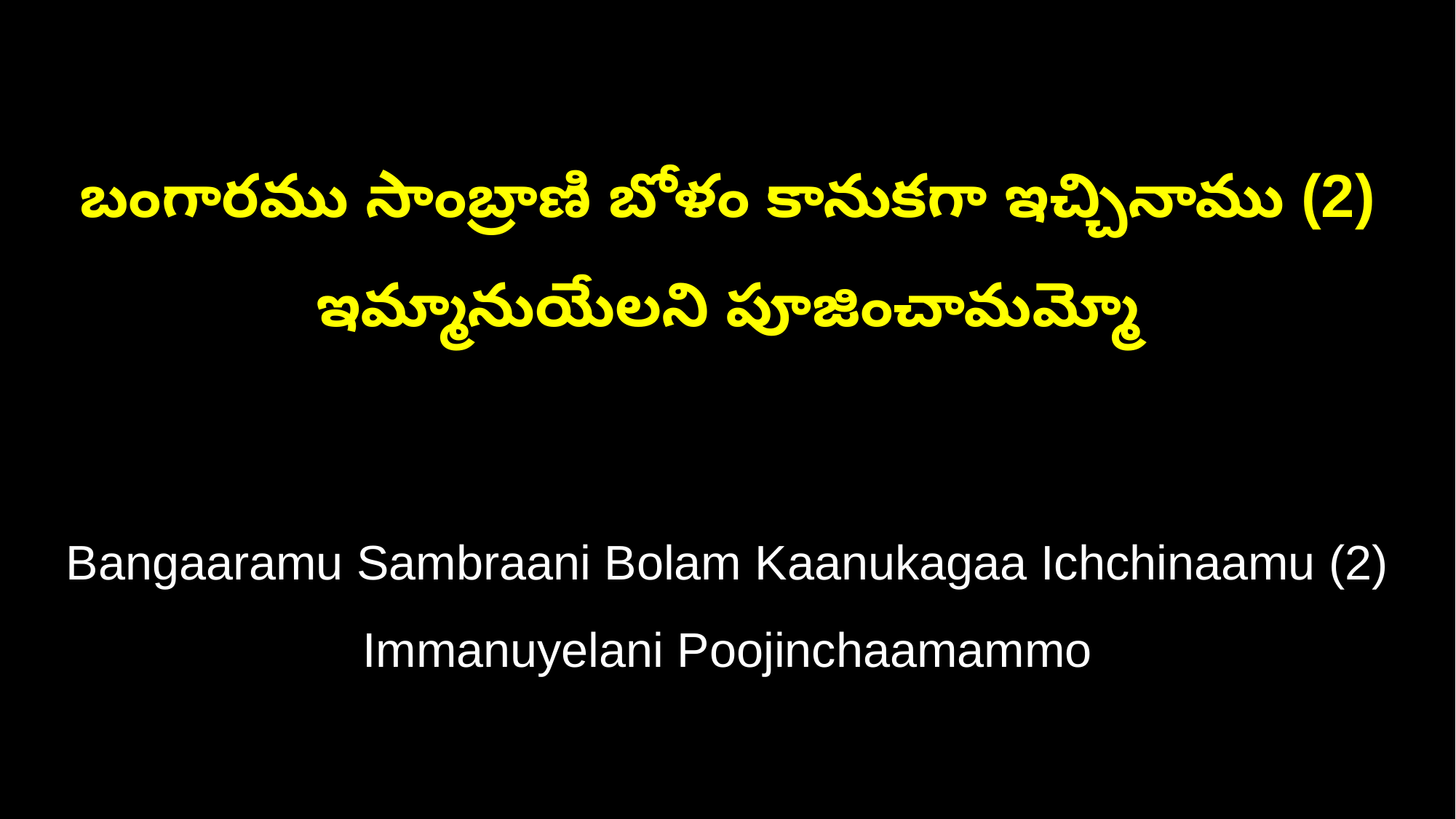

బంగారము సాంబ్రాణి బోళం కానుకగా ఇచ్చినాము (2)
ఇమ్మానుయేలని పూజించామమ్మో
Bangaaramu Sambraani Bolam Kaanukagaa Ichchinaamu (2)
Immanuyelani Poojinchaamammo